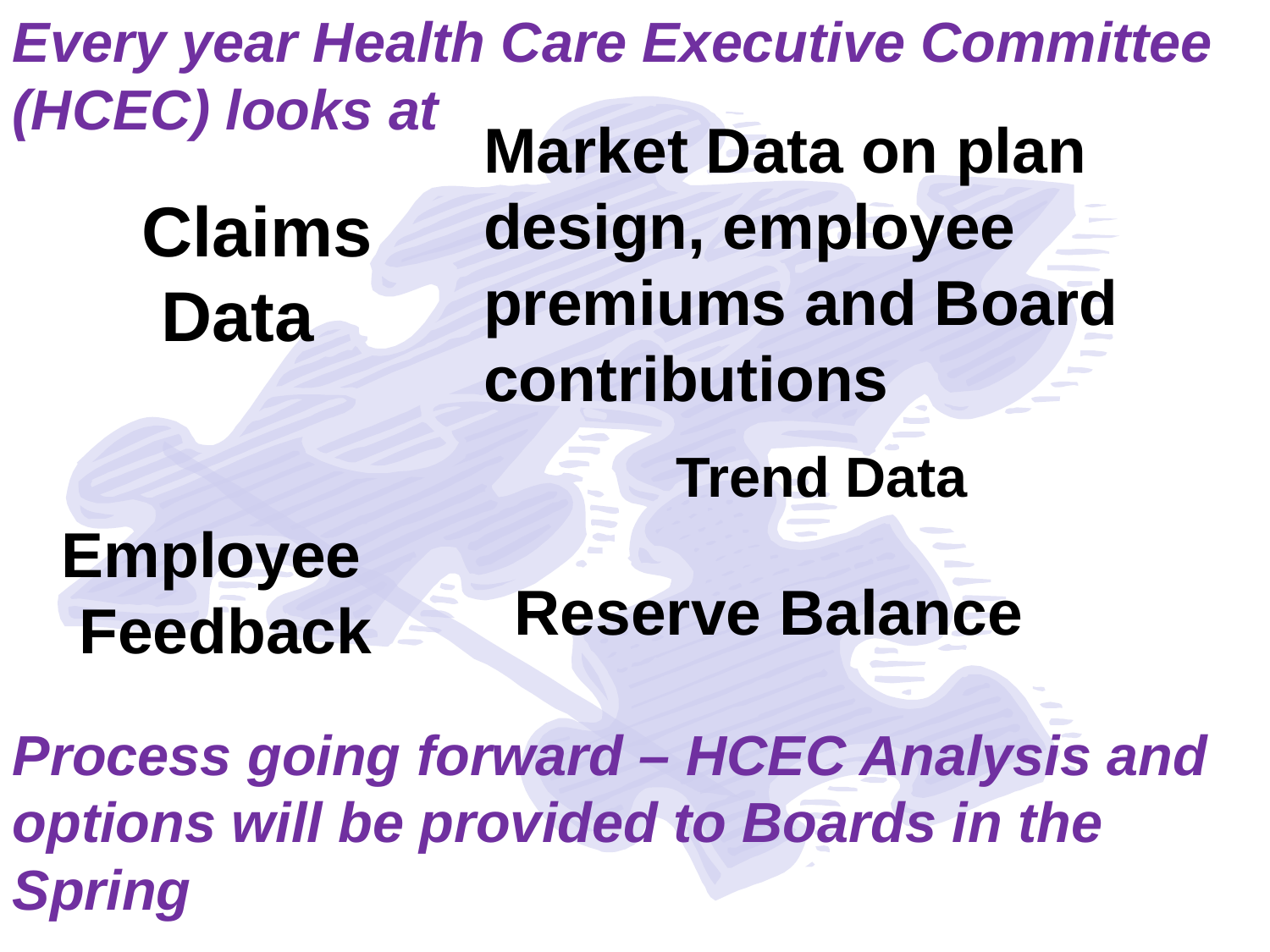

Every year Health Care Executive Committee (HCEC) looks at

Market Data on plan design, employee premiums and Board contributions
Claims
 Data
Trend Data
Employee
 Feedback
Reserve Balance
Process going forward – HCEC Analysis and options will be provided to Boards in the Spring